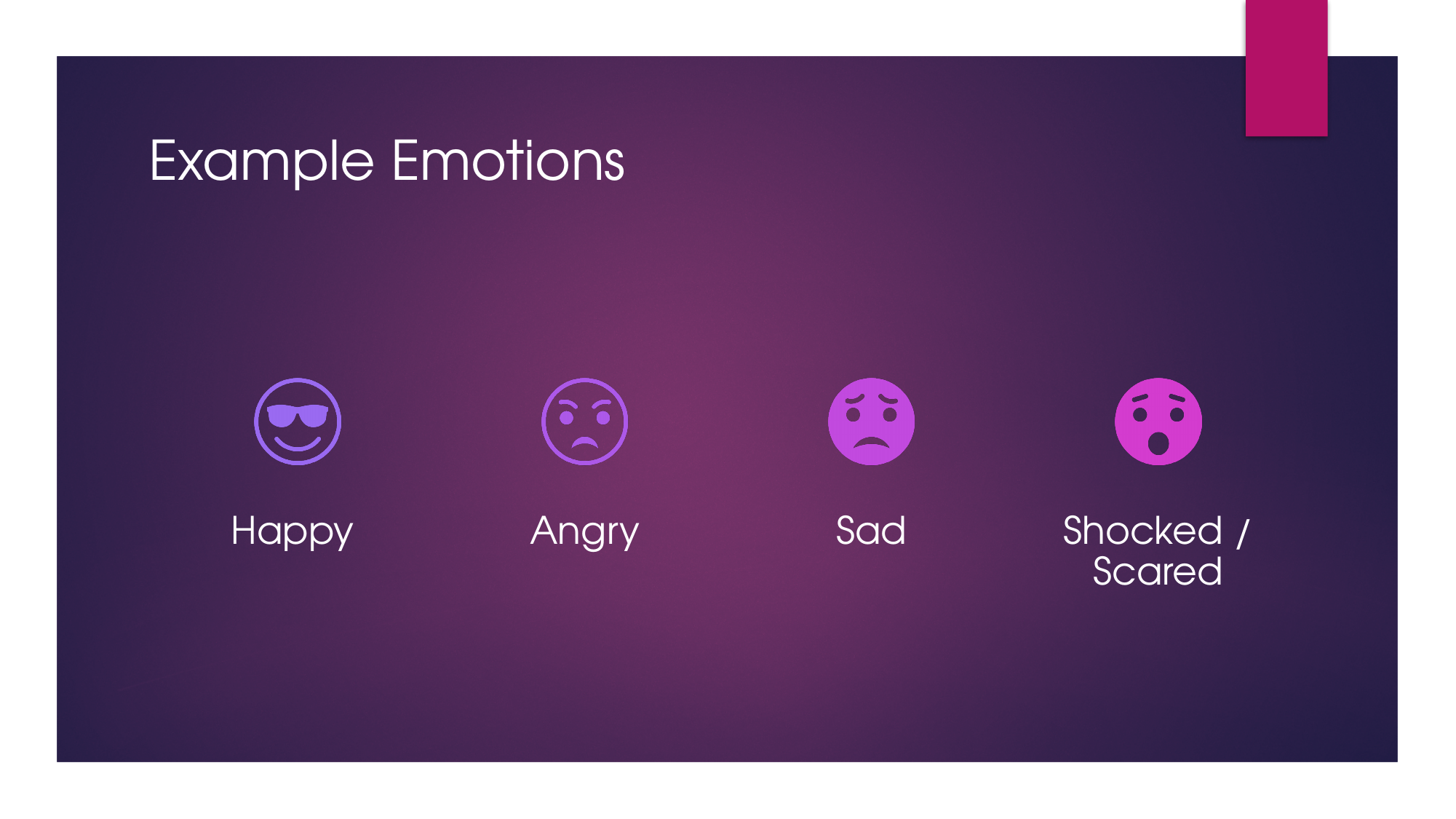

# Example Emotions
Happy
Angry
Sad
Shocked / Scared